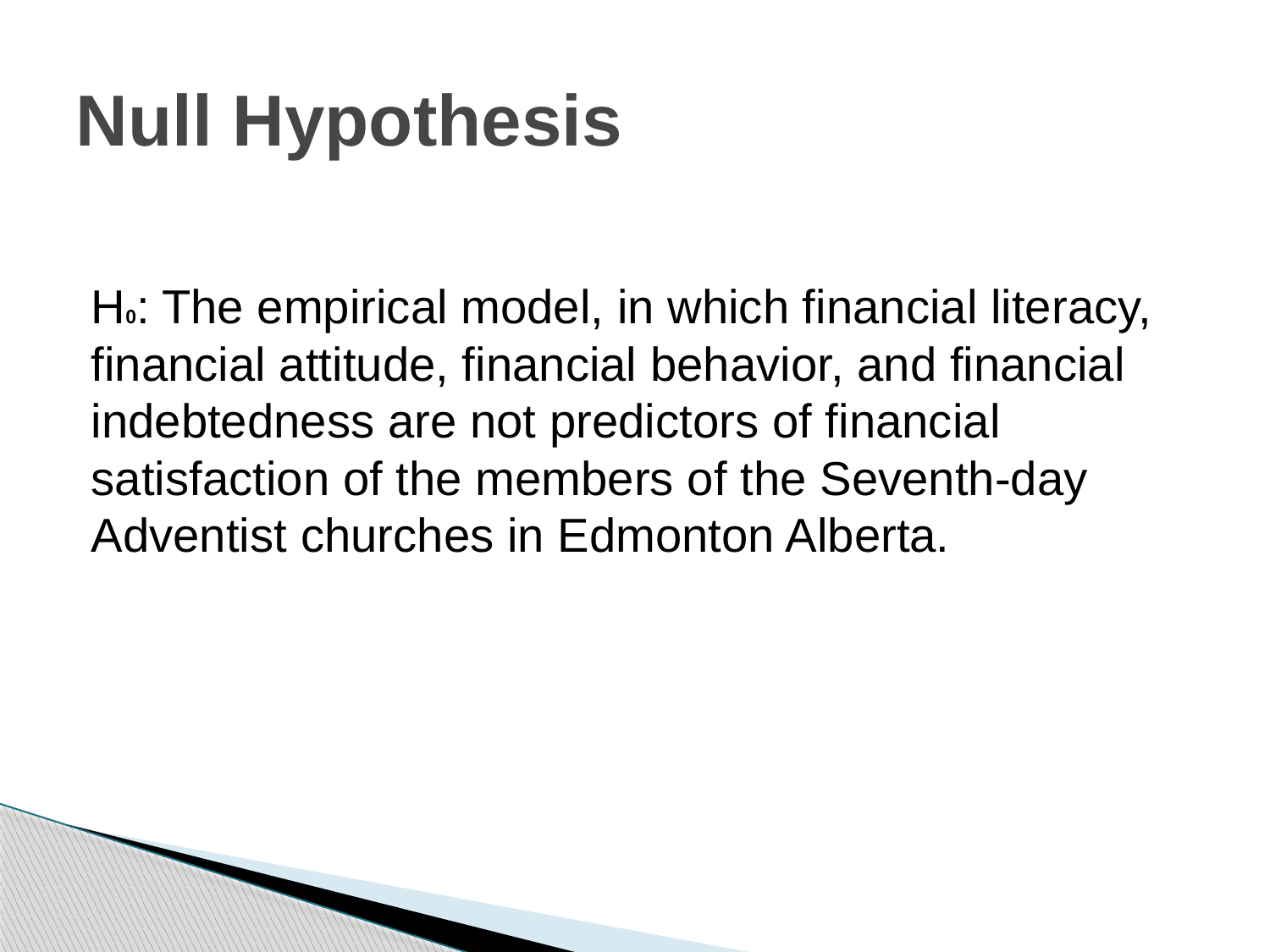

# Null Hypothesis

H0: The empirical model, in which financial literacy, financial attitude, financial behavior, and financial indebtedness are not predictors of financial satisfaction of the members of the Seventh-day Adventist churches in Edmonton Alberta.